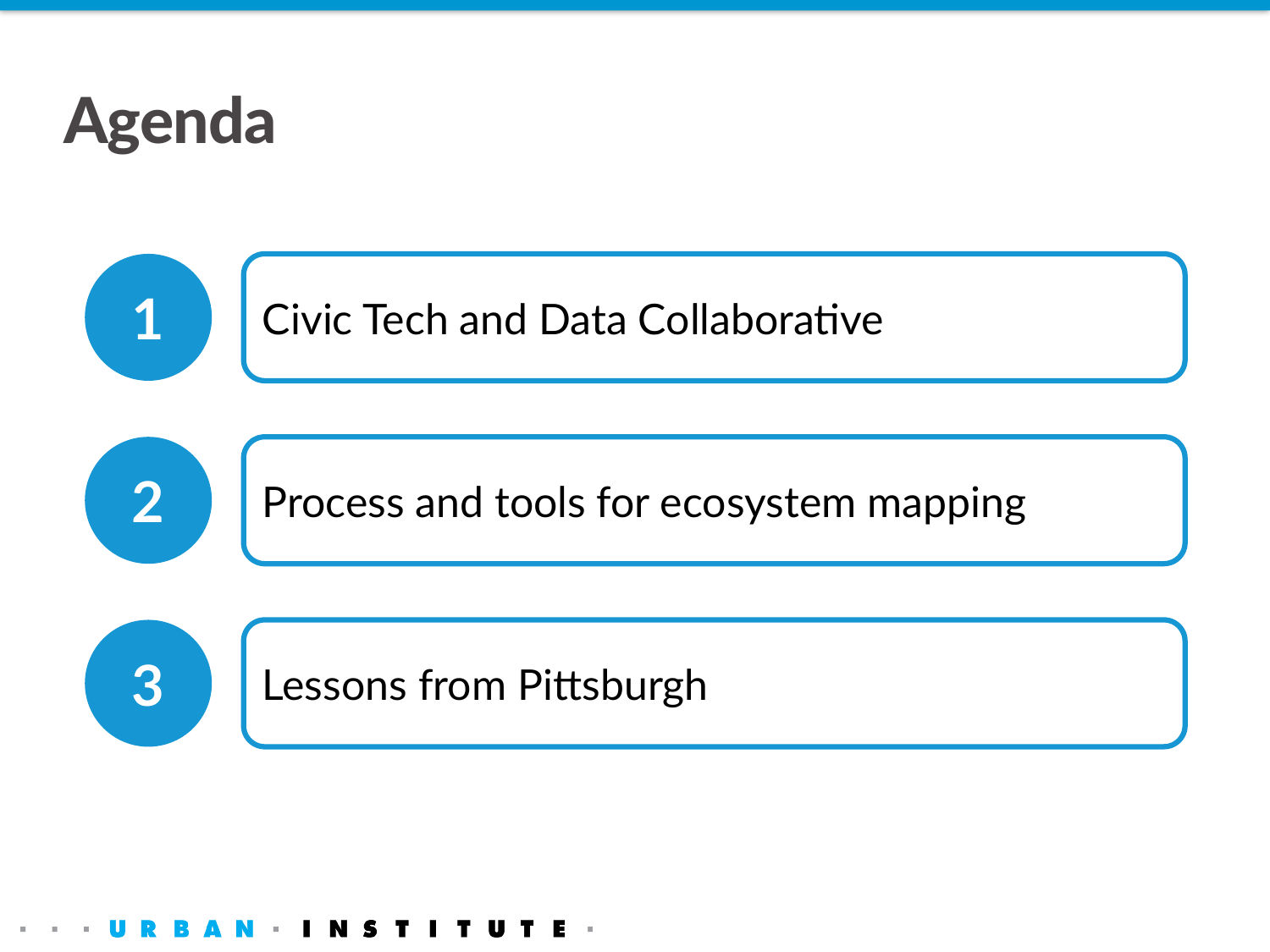

# Agenda
1
Civic Tech and Data Collaborative
2
Process and tools for ecosystem mapping
3
Lessons from Pittsburgh